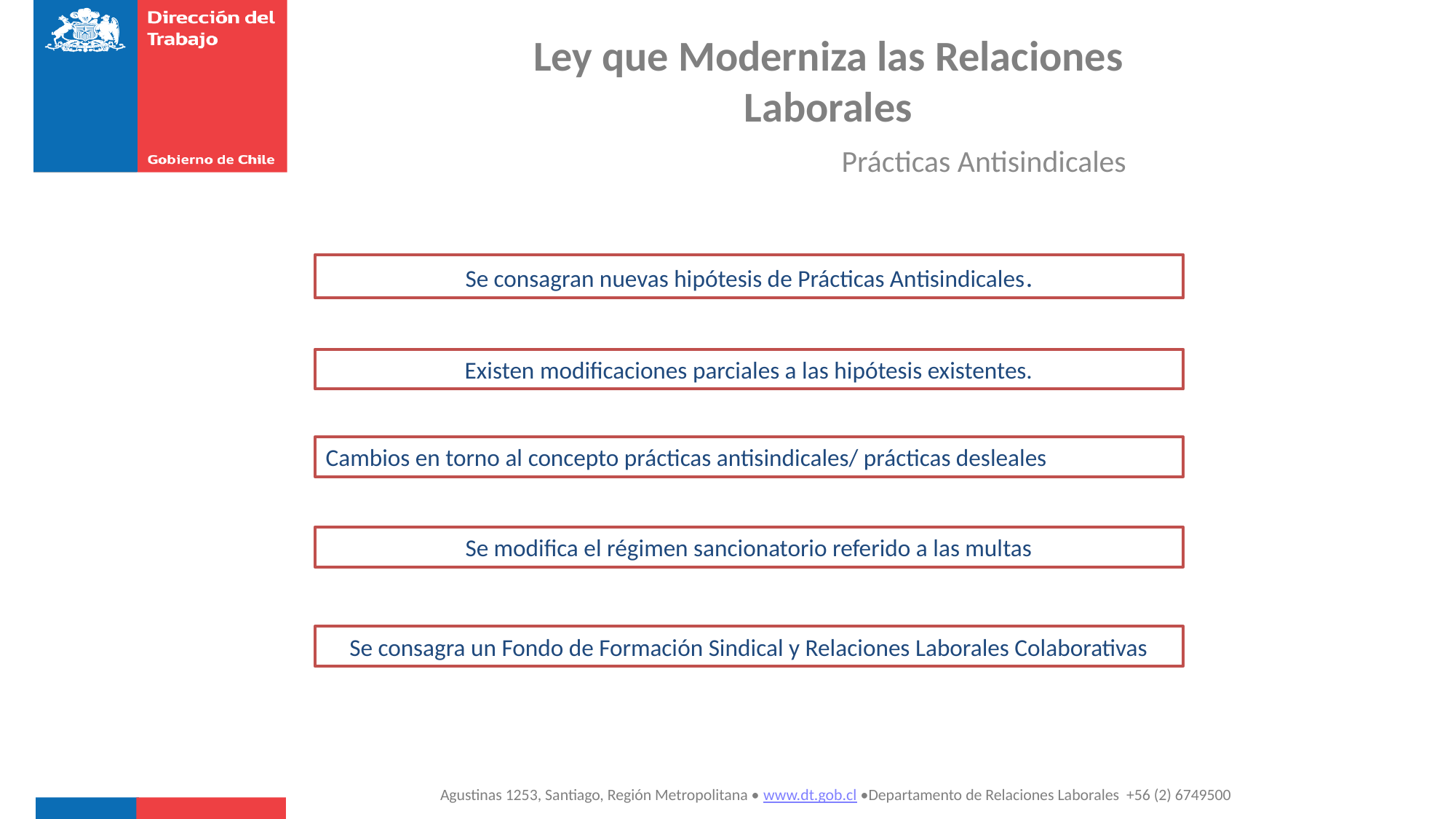

# Ley que Moderniza las Relaciones Laborales
Prácticas Antisindicales
Se consagran nuevas hipótesis de Prácticas Antisindicales.
Existen modificaciones parciales a las hipótesis existentes.
Cambios en torno al concepto prácticas antisindicales/ prácticas desleales
Se modifica el régimen sancionatorio referido a las multas
Se consagra un Fondo de Formación Sindical y Relaciones Laborales Colaborativas